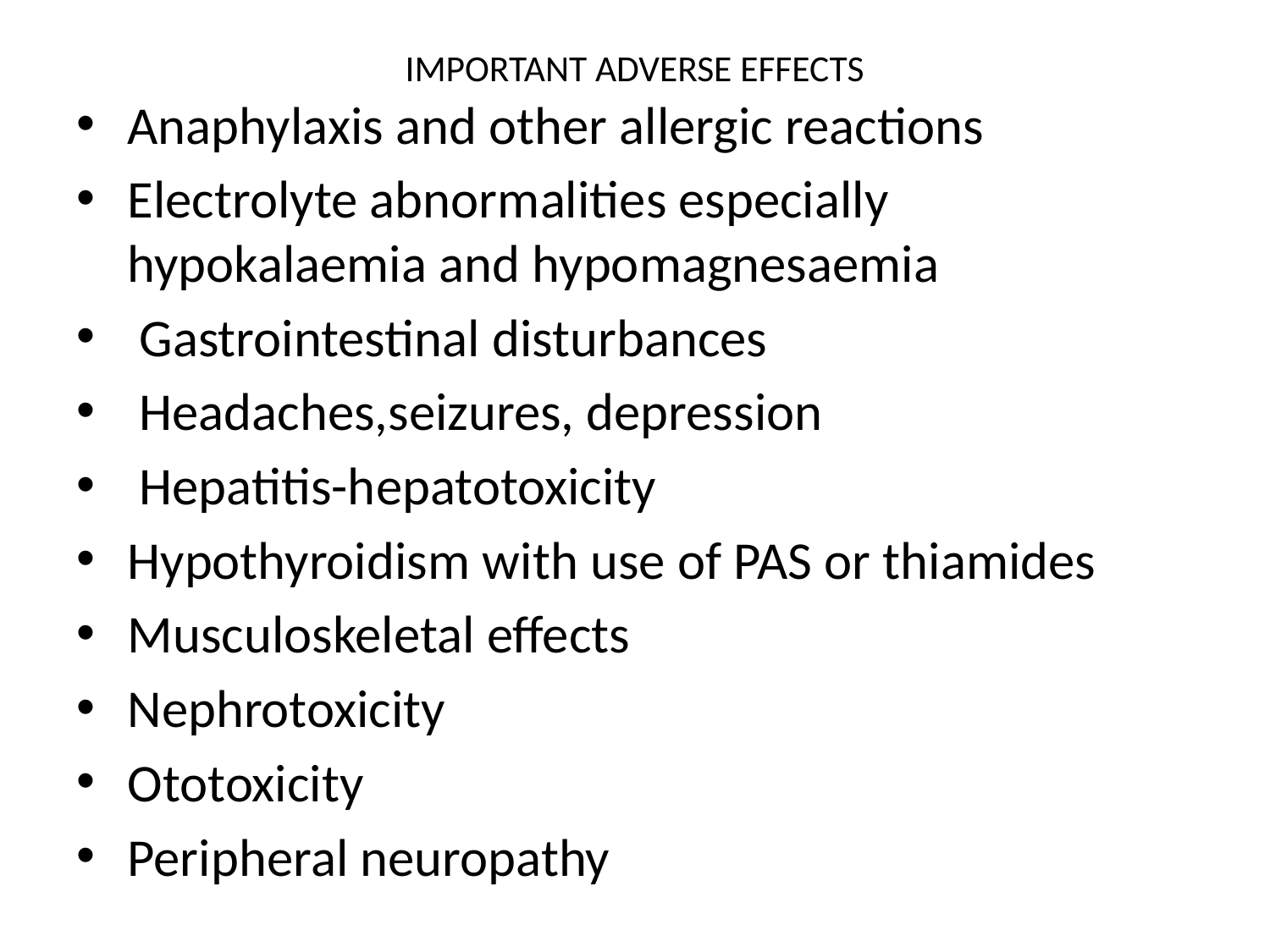

# IMPORTANT ADVERSE EFFECTS
Anaphylaxis and other allergic reactions
Electrolyte abnormalities especially hypokalaemia and hypomagnesaemia
 Gastrointestinal disturbances
 Headaches,seizures, depression
 Hepatitis-hepatotoxicity
Hypothyroidism with use of PAS or thiamides
Musculoskeletal effects
Nephrotoxicity
Ototoxicity
Peripheral neuropathy